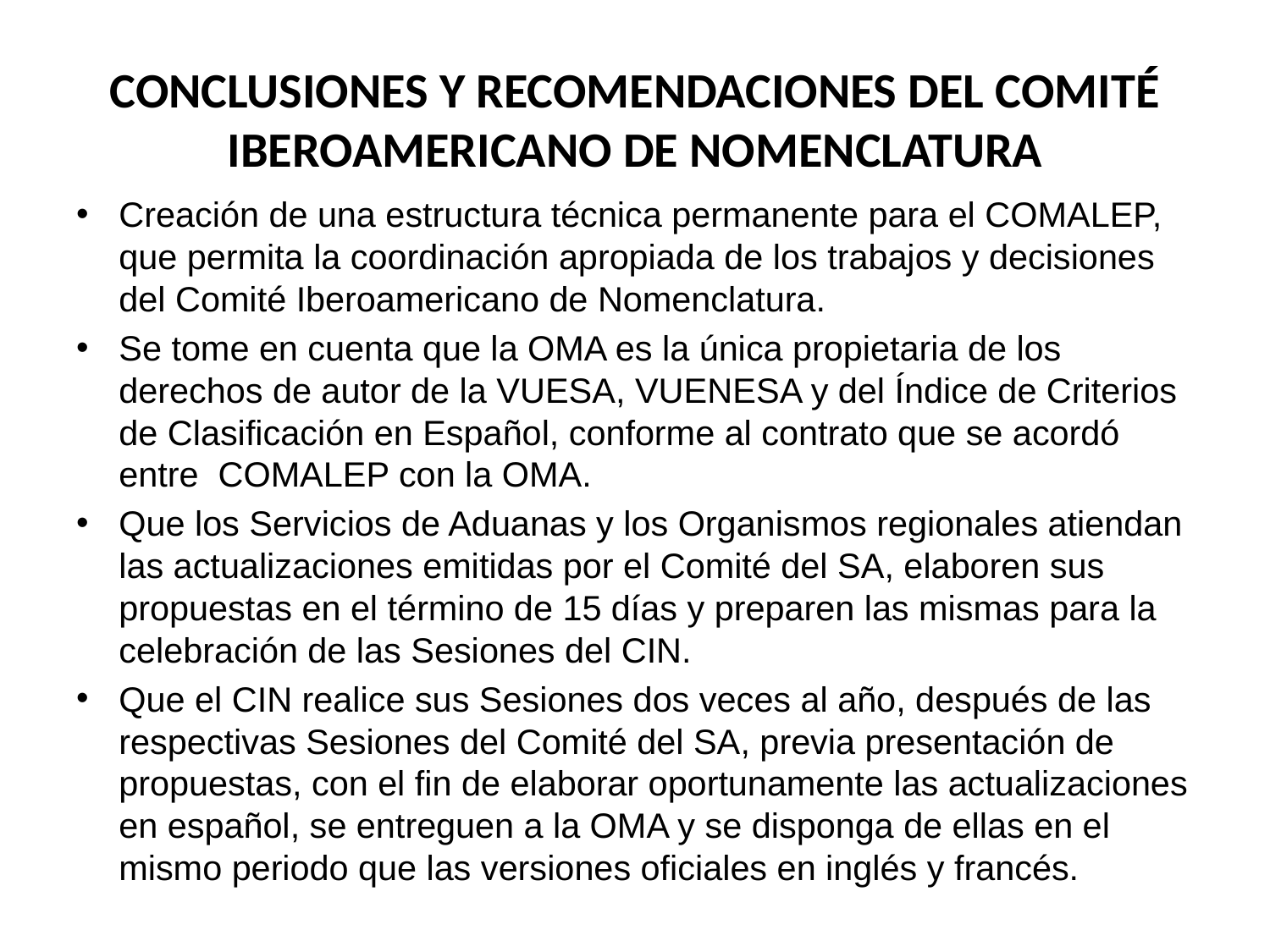

# CONCLUSIONES Y RECOMENDACIONES DEL COMITÉ IBEROAMERICANO DE NOMENCLATURA
Creación de una estructura técnica permanente para el COMALEP, que permita la coordinación apropiada de los trabajos y decisiones del Comité Iberoamericano de Nomenclatura.
Se tome en cuenta que la OMA es la única propietaria de los derechos de autor de la VUESA, VUENESA y del Índice de Criterios de Clasificación en Español, conforme al contrato que se acordó entre  COMALEP con la OMA.
Que los Servicios de Aduanas y los Organismos regionales atiendan las actualizaciones emitidas por el Comité del SA, elaboren sus propuestas en el término de 15 días y preparen las mismas para la celebración de las Sesiones del CIN.
Que el CIN realice sus Sesiones dos veces al año, después de las respectivas Sesiones del Comité del SA, previa presentación de propuestas, con el fin de elaborar oportunamente las actualizaciones en español, se entreguen a la OMA y se disponga de ellas en el mismo periodo que las versiones oficiales en inglés y francés.